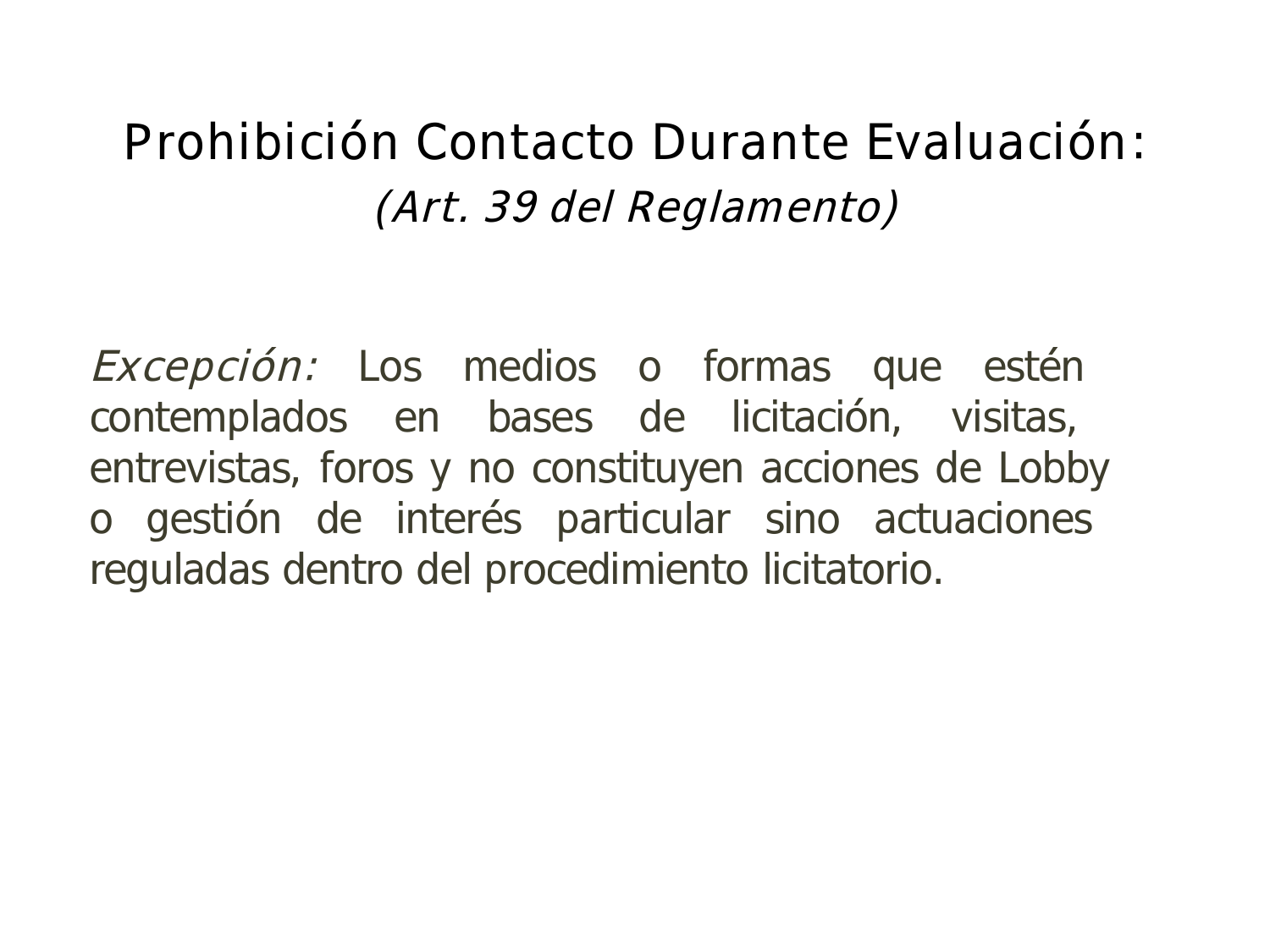

# Prohibición Contacto Durante Evaluación:
(Art. 39 del Reglamento)
Excepción: Los medios o formas que estén  contemplados en bases de licitación, visitas,  entrevistas, foros y no constituyen acciones de Lobby  o gestión de interés particular sino actuaciones  reguladas dentro del procedimiento licitatorio.